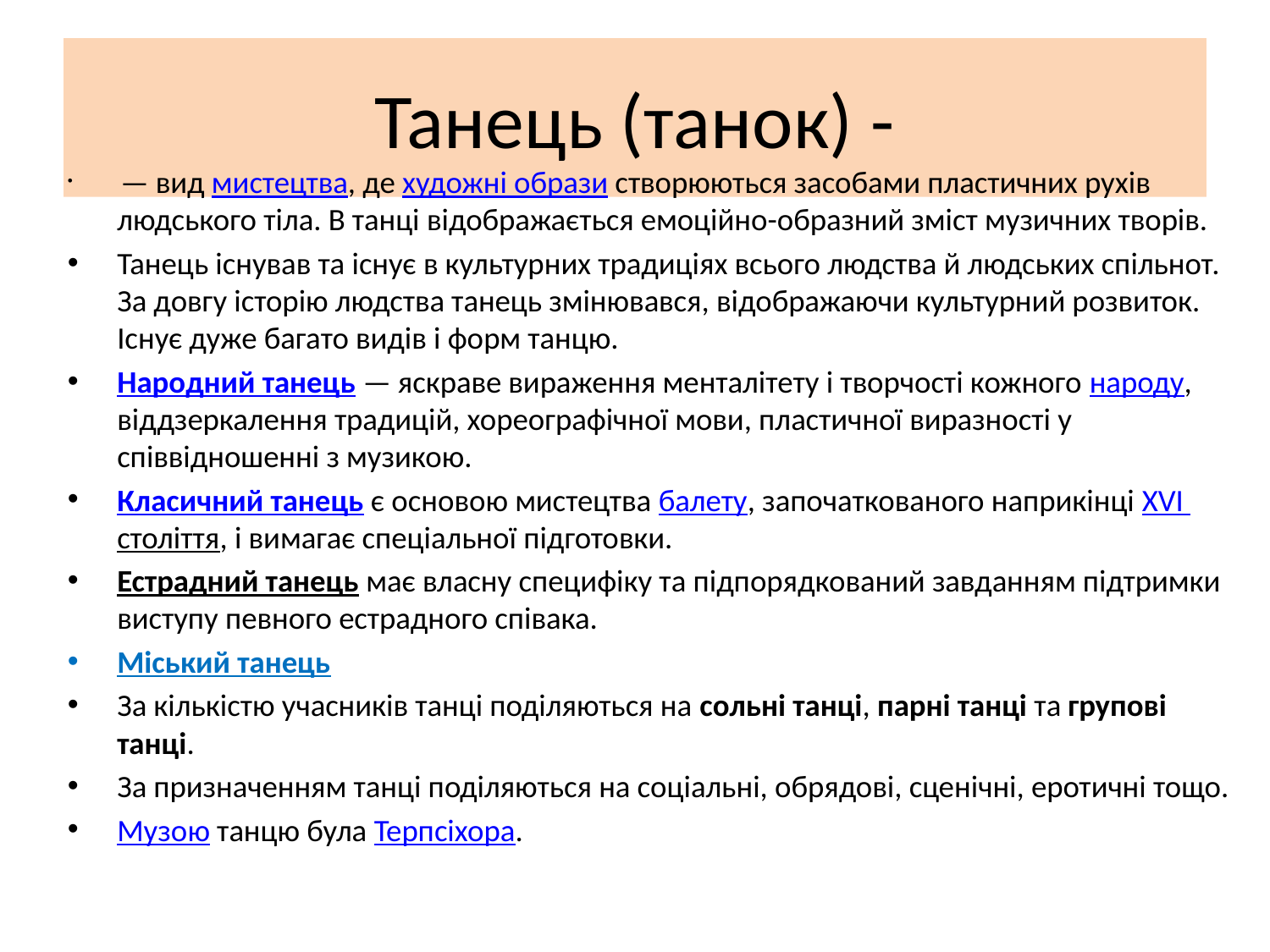

# Танець (танок) -
 — вид мистецтва, де художні образи створюються засобами пластичних рухів людського тіла. В танці відображається емоційно-образний зміст музичних творів.
Танець існував та існує в культурних традиціях всього людства й людських спільнот. За довгу історію людства танець змінювався, відображаючи культурний розвиток. Існує дуже багато видів і форм танцю.
Народний танець — яскраве вираження менталітету і творчості кожного народу, віддзеркалення традицій, хореографічної мови, пластичної виразності у співвідношенні з музикою.
Класичний танець є основою мистецтва балету, започаткованого наприкінці XVI століття, і вимагає спеціальної підготовки.
Естрадний танець має власну специфіку та підпорядкований завданням підтримки виступу певного естрадного співака.
Міський танець
За кількістю учасників танці поділяються на сольні танці, парні танці та групові танці.
За призначенням танці поділяються на соціальні, обрядові, сценічні, еротичні тощо.
Музою танцю була Терпсіхора.